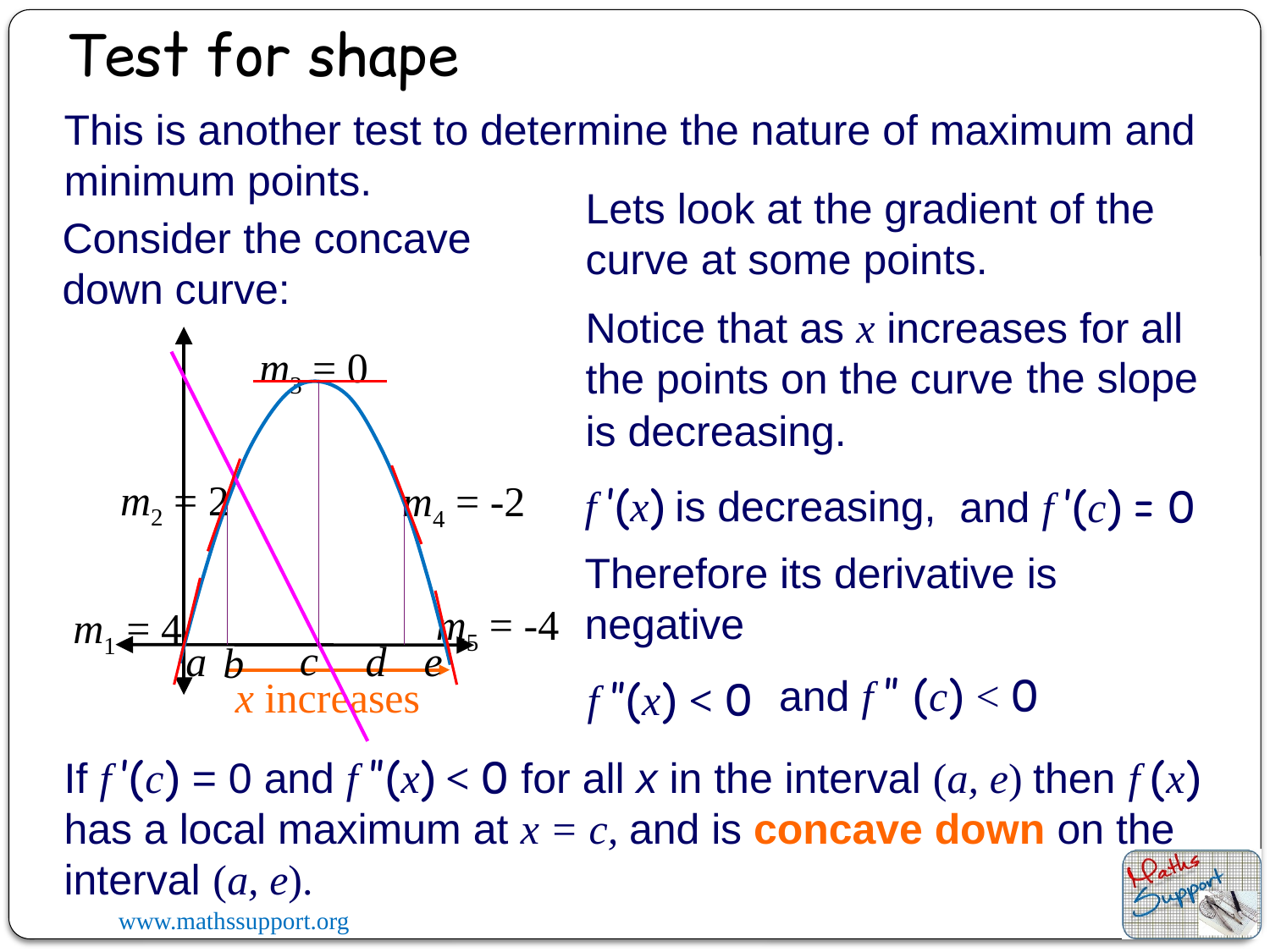

Test for shape
This is another test to determine the nature of maximum and minimum points.
Lets look at the gradient of the curve at some points.
Consider the concave down curve:
Notice that as x increases for all the points on the curve
m3 = 0
the slope

is decreasing.
m2 = 2
m4 = -2
f ’(x) is decreasing,
and f ’(c) = 0
Therefore its derivative is negative
m5 = -4
m1 = 4
c
a
e
d
b
and f ” (c) < 0
x increases
f ”(x) < 0
If f ’(c) = 0 and f ”(x) < 0 for all x in the interval (a, e) then f (x) has a local maximum at x = c, and is concave down on the interval (a, e).